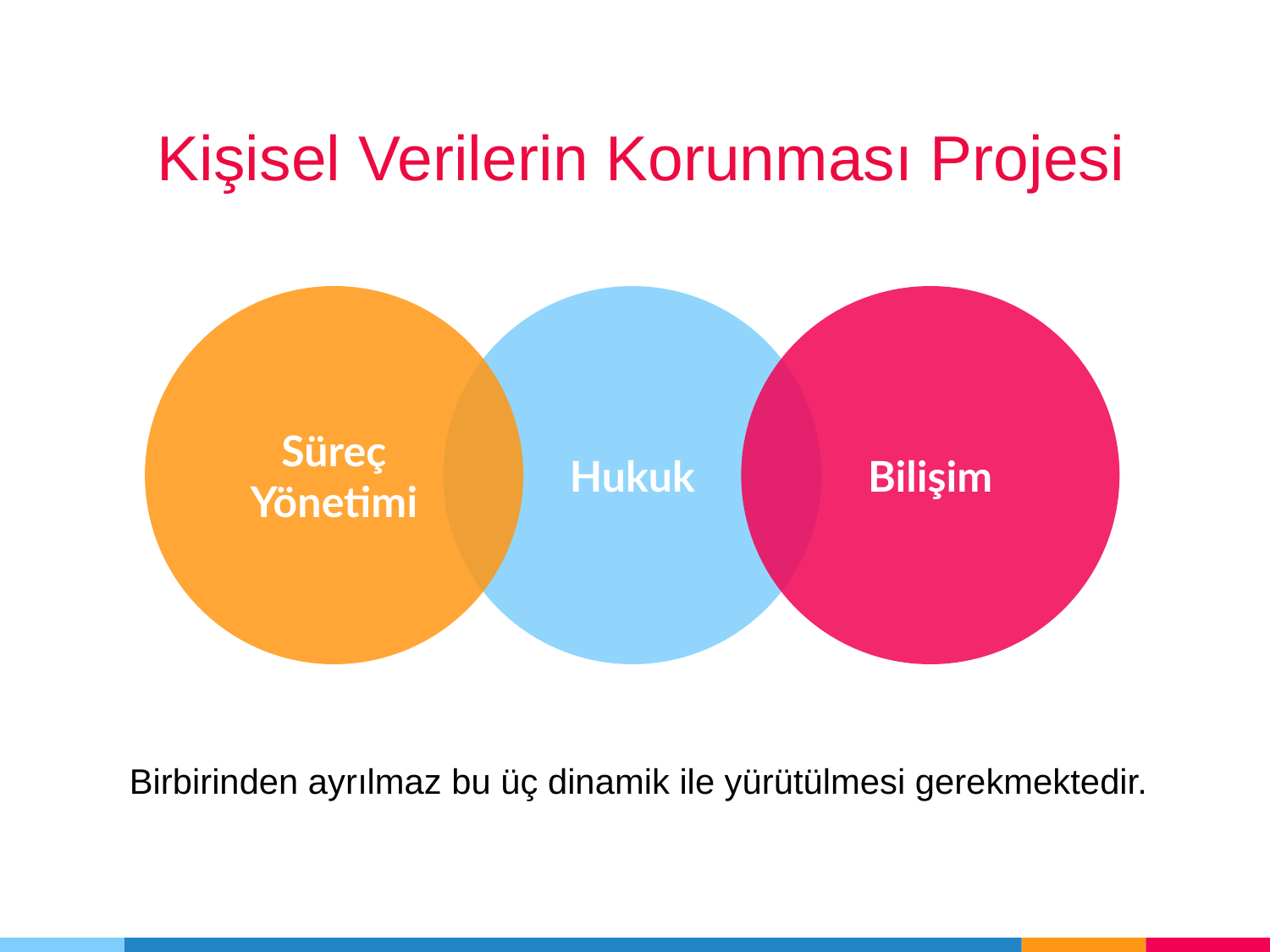

# Kişisel Verilerin Korunması Projesi
Süreç Yönetimi
Hukuk
Bilişim
Birbirinden ayrılmaz bu üç dinamik ile yürütülmesi gerekmektedir.